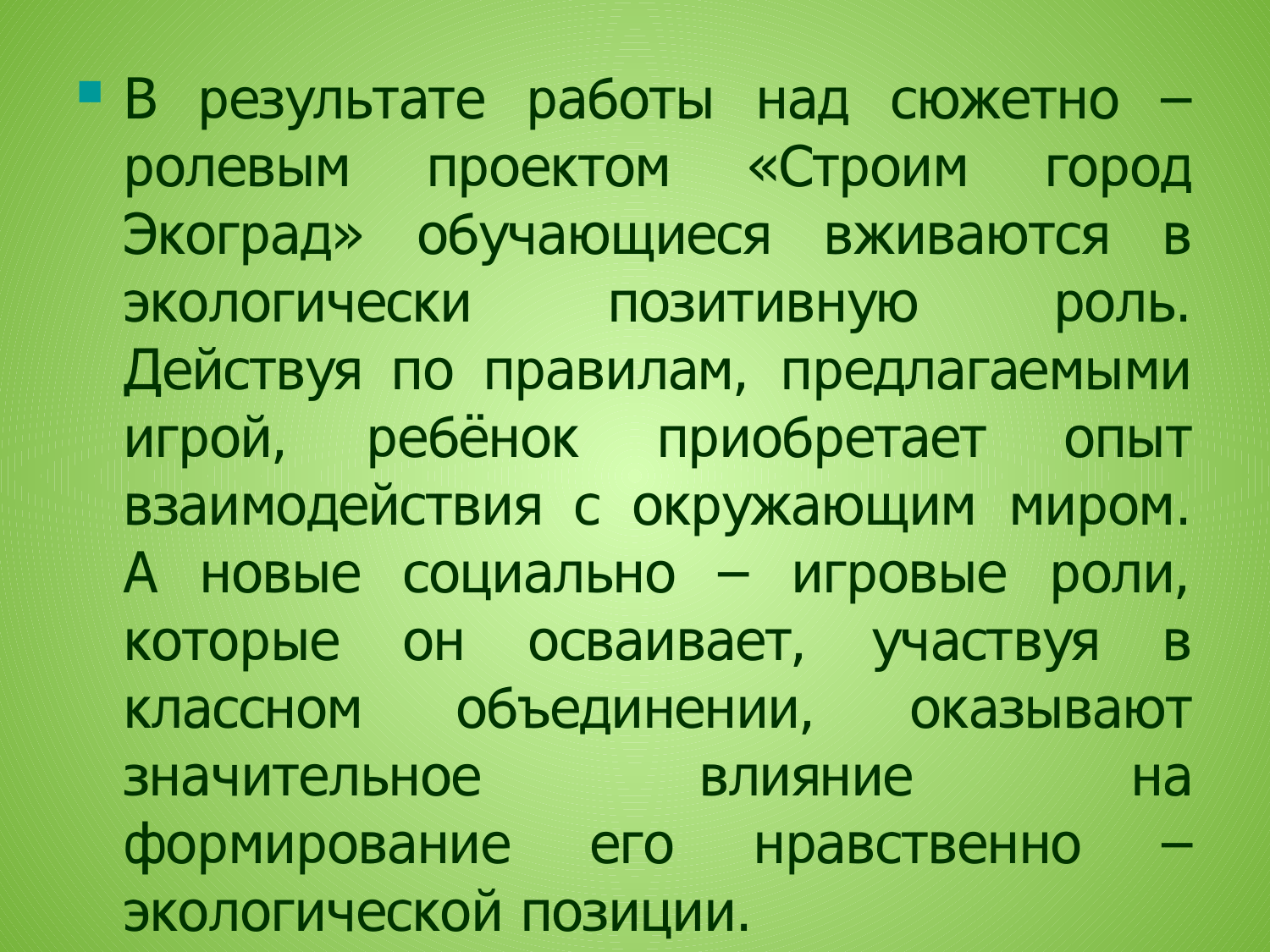

#
В результате работы над сюжетно – ролевым проектом «Строим город Экоград» обучающиеся вживаются в экологически позитивную роль. Действуя по правилам, предлагаемыми игрой, ребёнок приобретает опыт взаимодействия с окружающим миром. А новые социально – игровые роли, которые он осваивает, участвуя в классном объединении, оказывают значительное влияние на формирование его нравственно – экологической позиции.